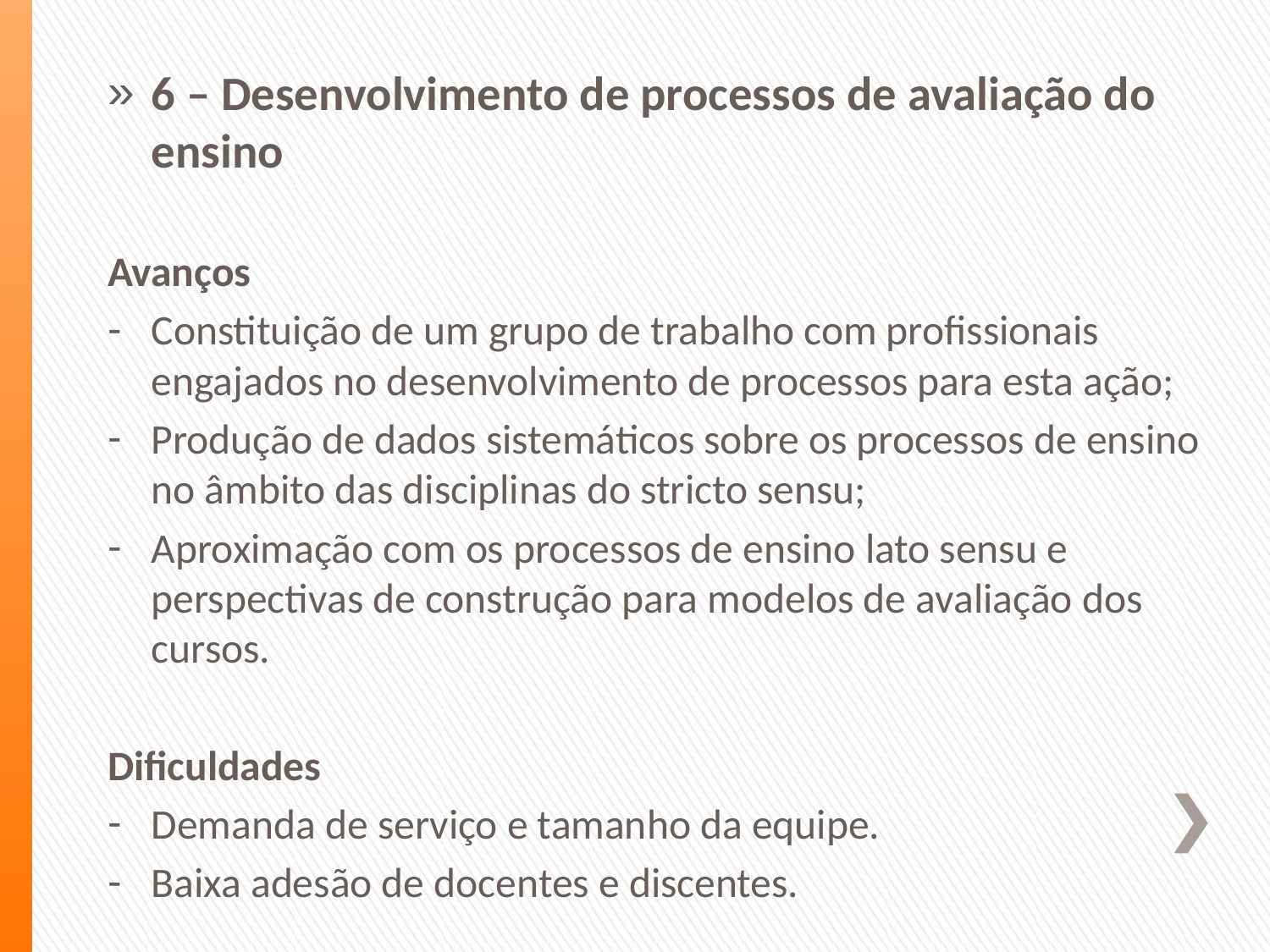

6 – Desenvolvimento de processos de avaliação do ensino

Avanços
Constituição de um grupo de trabalho com profissionais engajados no desenvolvimento de processos para esta ação;
Produção de dados sistemáticos sobre os processos de ensino no âmbito das disciplinas do stricto sensu;
Aproximação com os processos de ensino lato sensu e perspectivas de construção para modelos de avaliação dos cursos.

Dificuldades
Demanda de serviço e tamanho da equipe.
Baixa adesão de docentes e discentes.